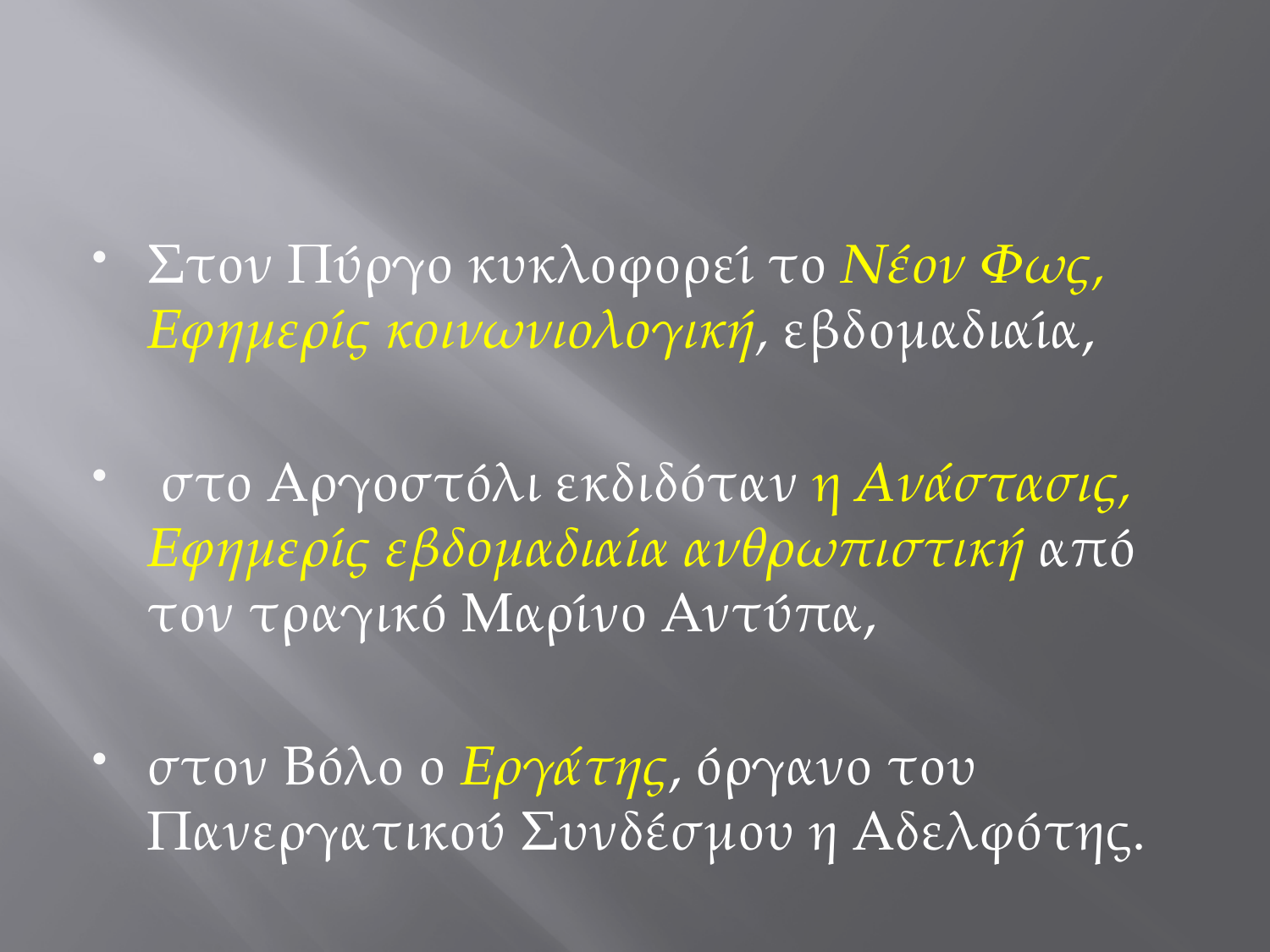

#
Στον Πύργο κυκλοφορεί το Νέον Φως, Εφημερίς κοινωνιολογική, εβδομαδιαία,

 στο Αργοστόλι εκδιδόταν η Ανάστασις, Εφημερίς εβδομαδιαία ανθρωπιστική από τον τραγικό Μαρίνο Αντύπα,

στον Βόλο ο Εργάτης, όργανο του Πανεργατικού Συνδέσμου η Αδελφότης.